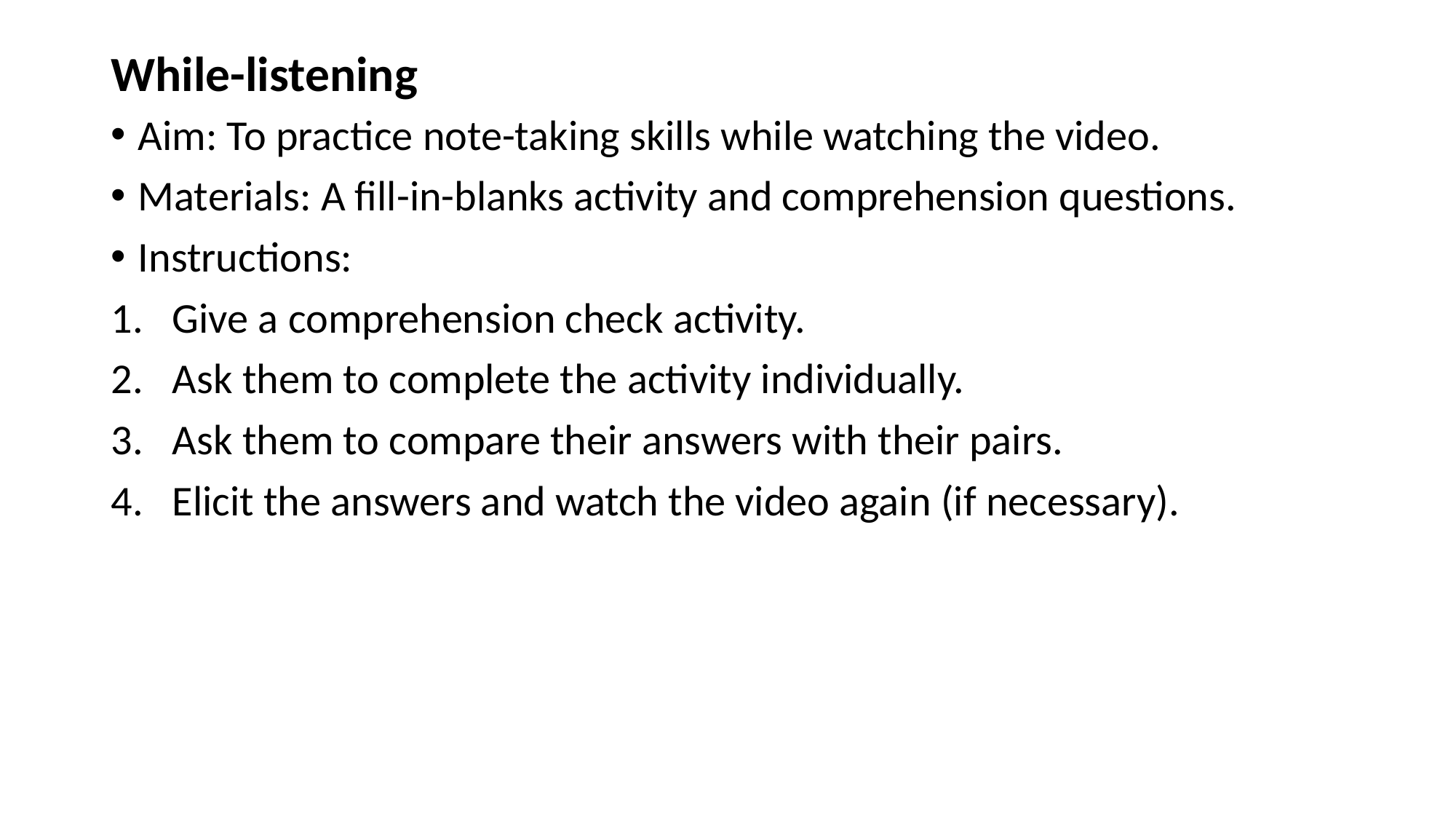

# While-listening
Aim: To practice note-taking skills while watching the video.
Materials: A fill-in-blanks activity and comprehension questions.
Instructions:
Give a comprehension check activity.
Ask them to complete the activity individually.
Ask them to compare their answers with their pairs.
Elicit the answers and watch the video again (if necessary).